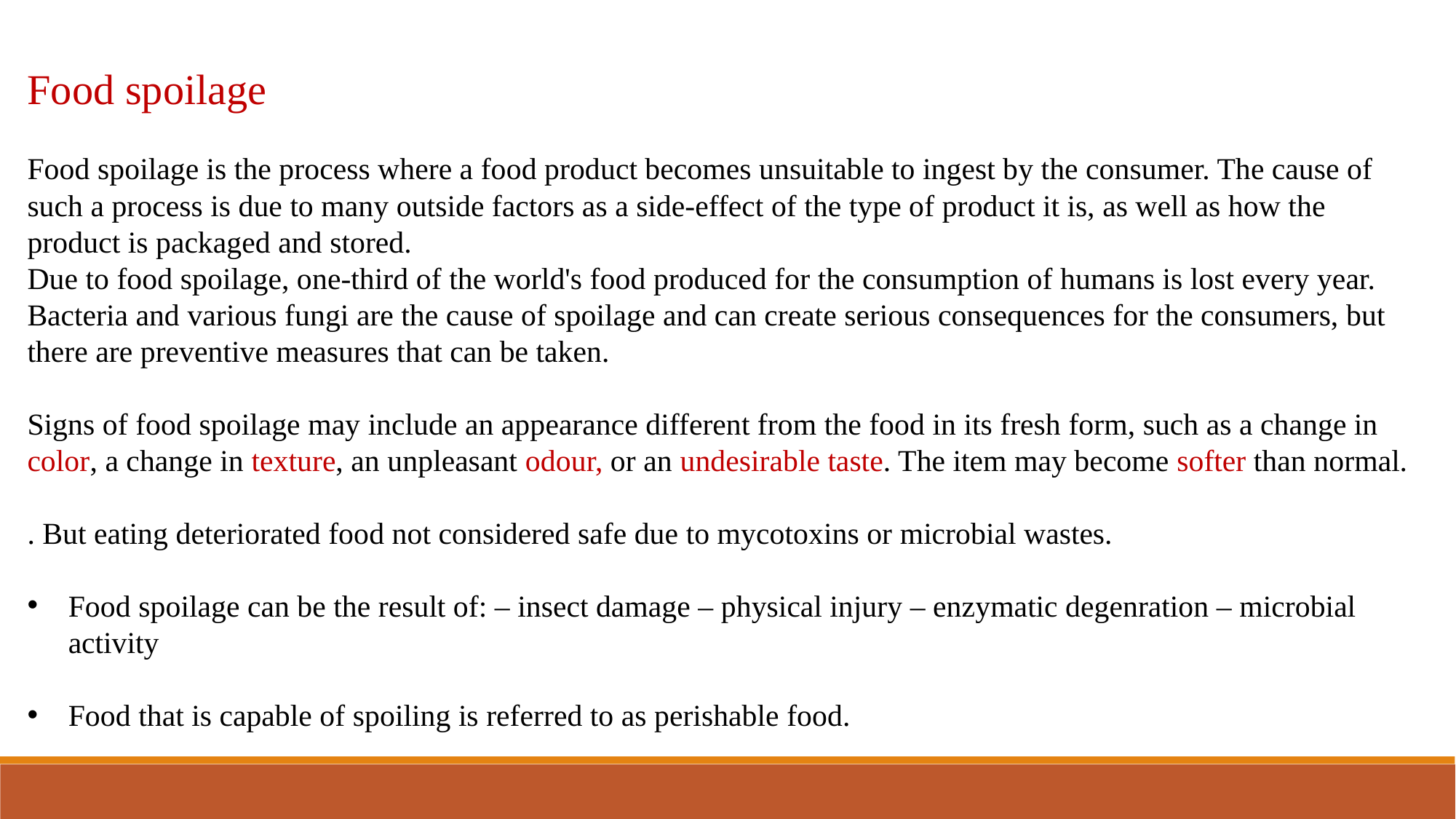

Food spoilage

Food spoilage is the process where a food product becomes unsuitable to ingest by the consumer. The cause of such a process is due to many outside factors as a side-effect of the type of product it is, as well as how the product is packaged and stored.
Due to food spoilage, one-third of the world's food produced for the consumption of humans is lost every year. Bacteria and various fungi are the cause of spoilage and can create serious consequences for the consumers, but there are preventive measures that can be taken.

Signs of food spoilage may include an appearance different from the food in its fresh form, such as a change in color, a change in texture, an unpleasant odour, or an undesirable taste. The item may become softer than normal.

. But eating deteriorated food not considered safe due to mycotoxins or microbial wastes.

Food spoilage can be the result of: – insect damage – physical injury – enzymatic degenration – microbial activity

Food that is capable of spoiling is referred to as perishable food.